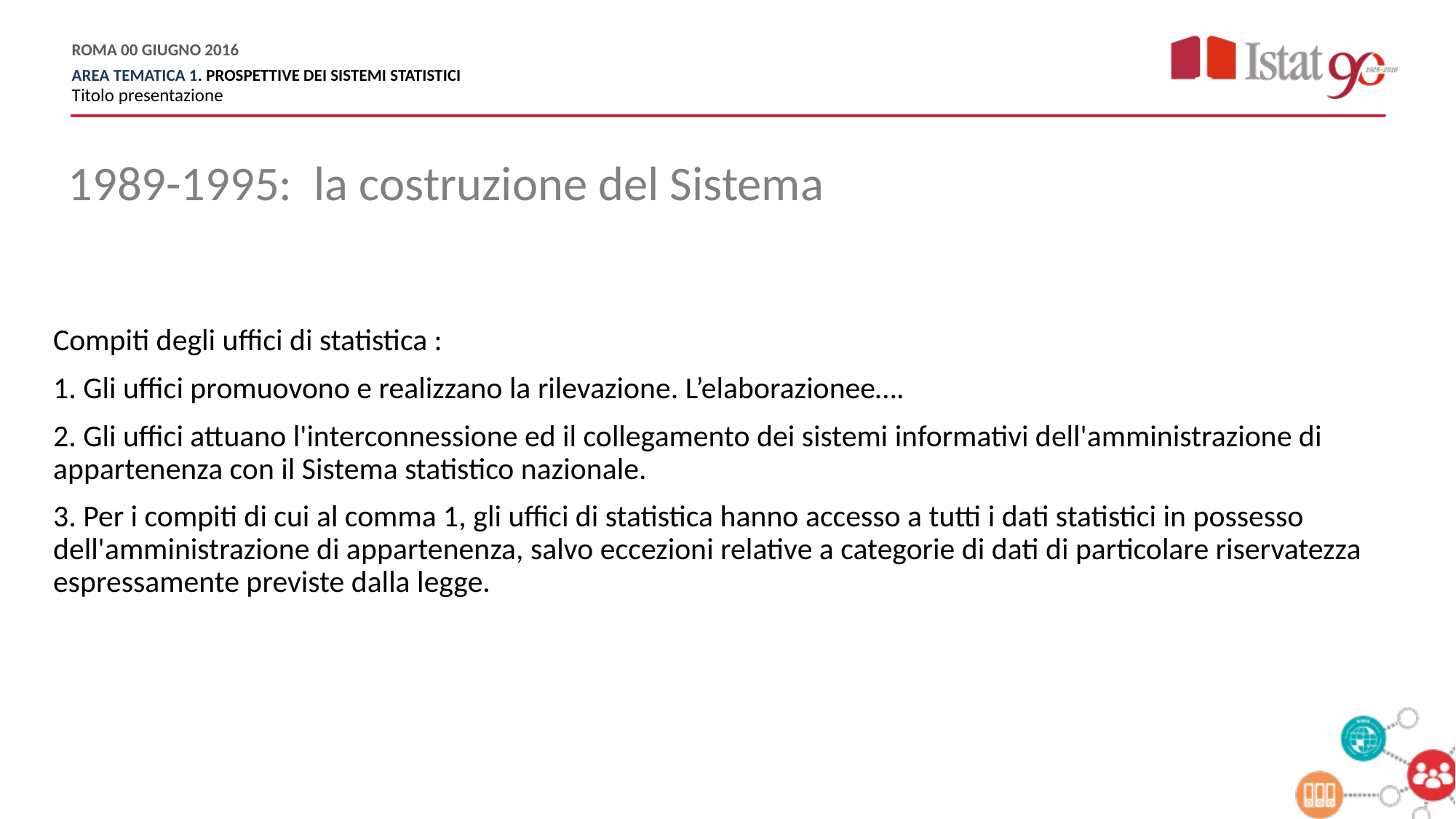

1989-1995:  la costruzione del Sistema

Compiti degli uffici di statistica :
1. Gli uffici promuovono e realizzano la rilevazione. L’elaborazionee….
2. Gli uffici attuano l'interconnessione ed il collegamento dei sistemi informativi dell'amministrazione di appartenenza con il Sistema statistico nazionale.
3. Per i compiti di cui al comma 1, gli uffici di statistica hanno accesso a tutti i dati statistici in possesso dell'amministrazione di appartenenza, salvo eccezioni relative a categorie di dati di particolare riservatezza espressamente previste dalla legge.